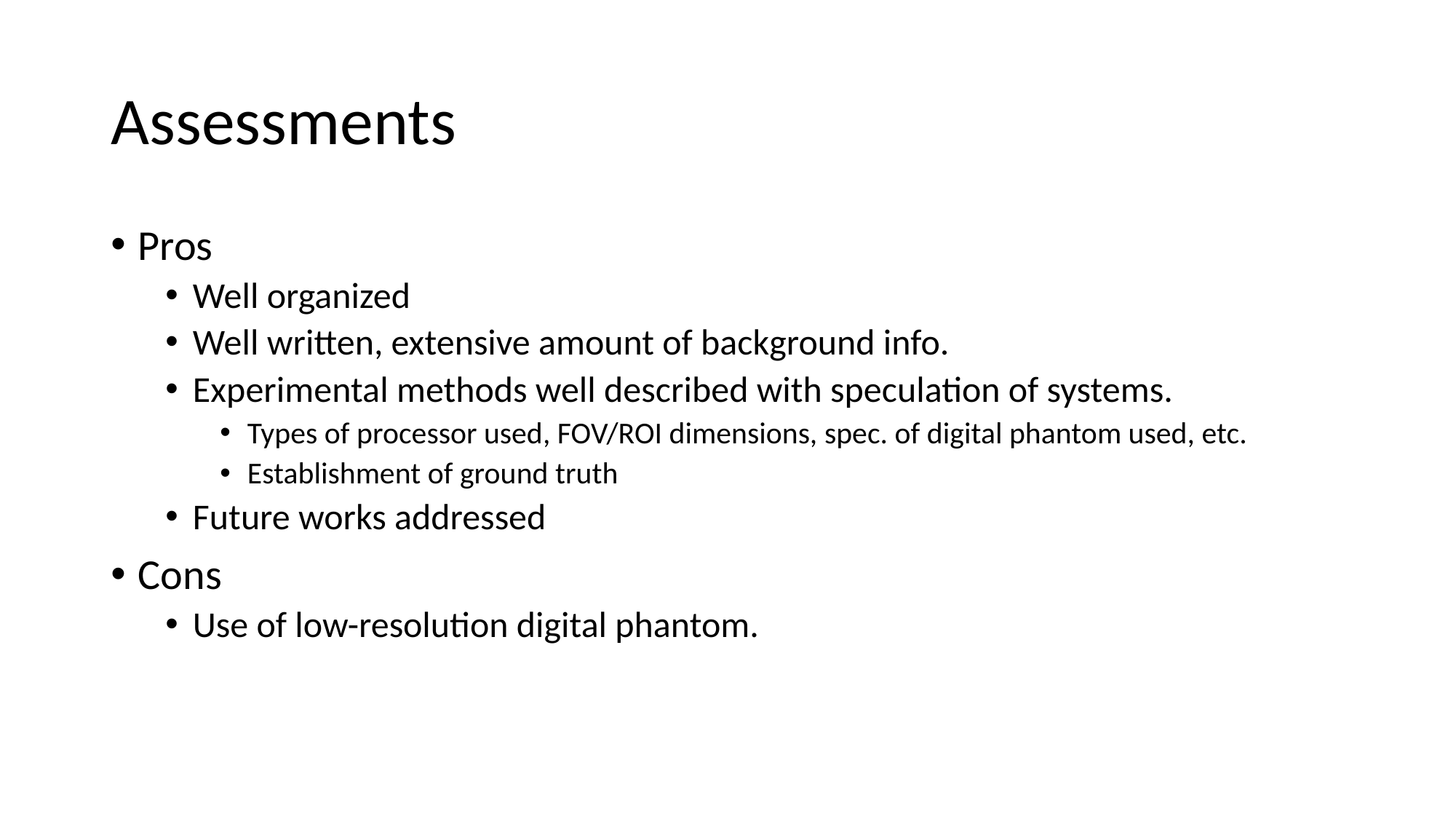

# Assessments
Pros
Well organized
Well written, extensive amount of background info.
Experimental methods well described with speculation of systems.
Types of processor used, FOV/ROI dimensions, spec. of digital phantom used, etc.
Establishment of ground truth
Future works addressed
Cons
Use of low-resolution digital phantom.